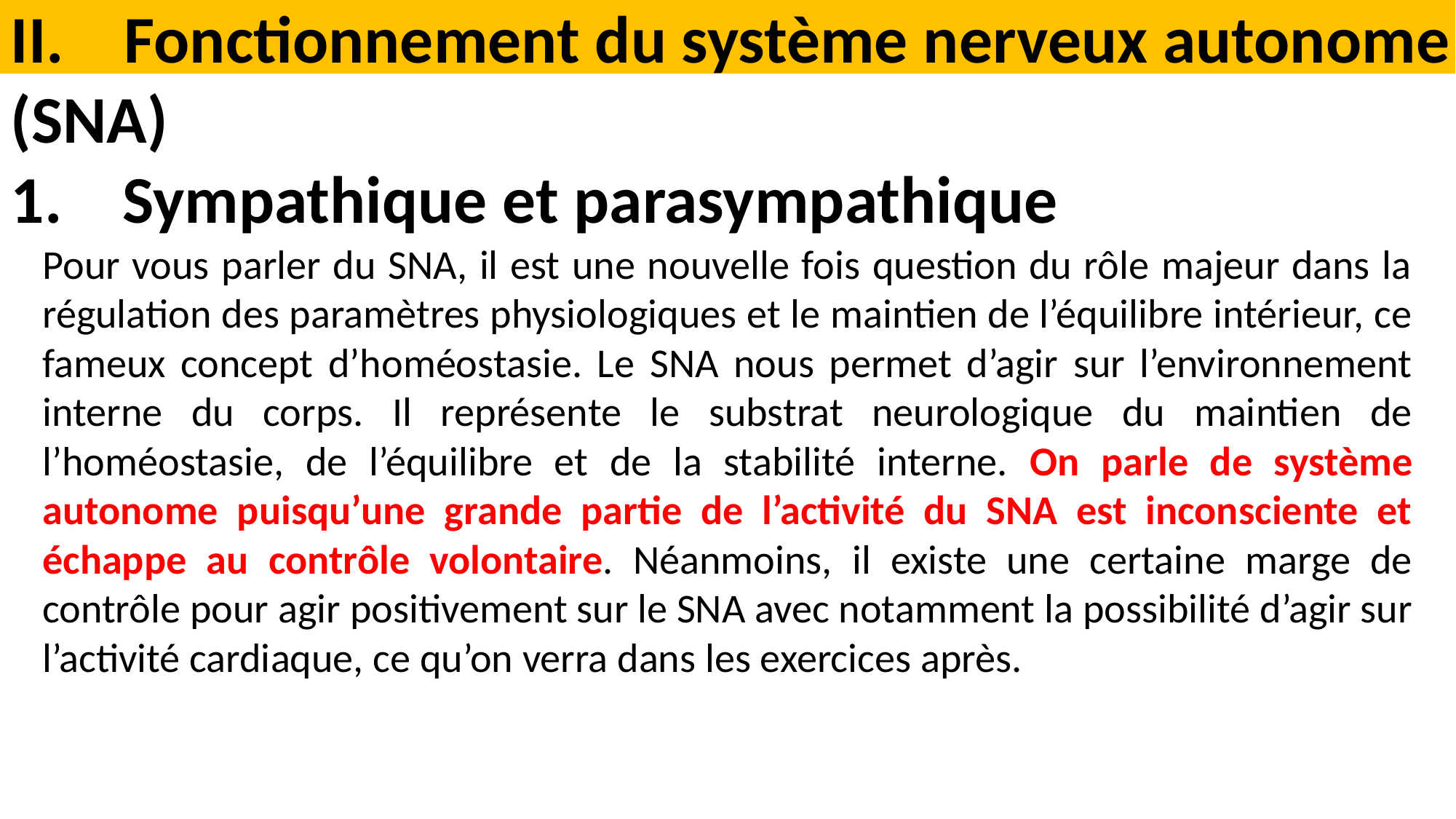

II.    Fonctionnement du système nerveux autonome (SNA)
1.    Sympathique et parasympathique
Pour vous parler du SNA, il est une nouvelle fois question du rôle majeur dans la régulation des paramètres physiologiques et le maintien de l’équilibre intérieur, ce fameux concept d’homéostasie. Le SNA nous permet d’agir sur l’environnement interne du corps. Il représente le substrat neurologique du maintien de l’homéostasie, de l’équilibre et de la stabilité interne. On parle de système autonome puisqu’une grande partie de l’activité du SNA est inconsciente et échappe au contrôle volontaire. Néanmoins, il existe une certaine marge de contrôle pour agir positivement sur le SNA avec notamment la possibilité d’agir sur l’activité cardiaque, ce qu’on verra dans les exercices après.